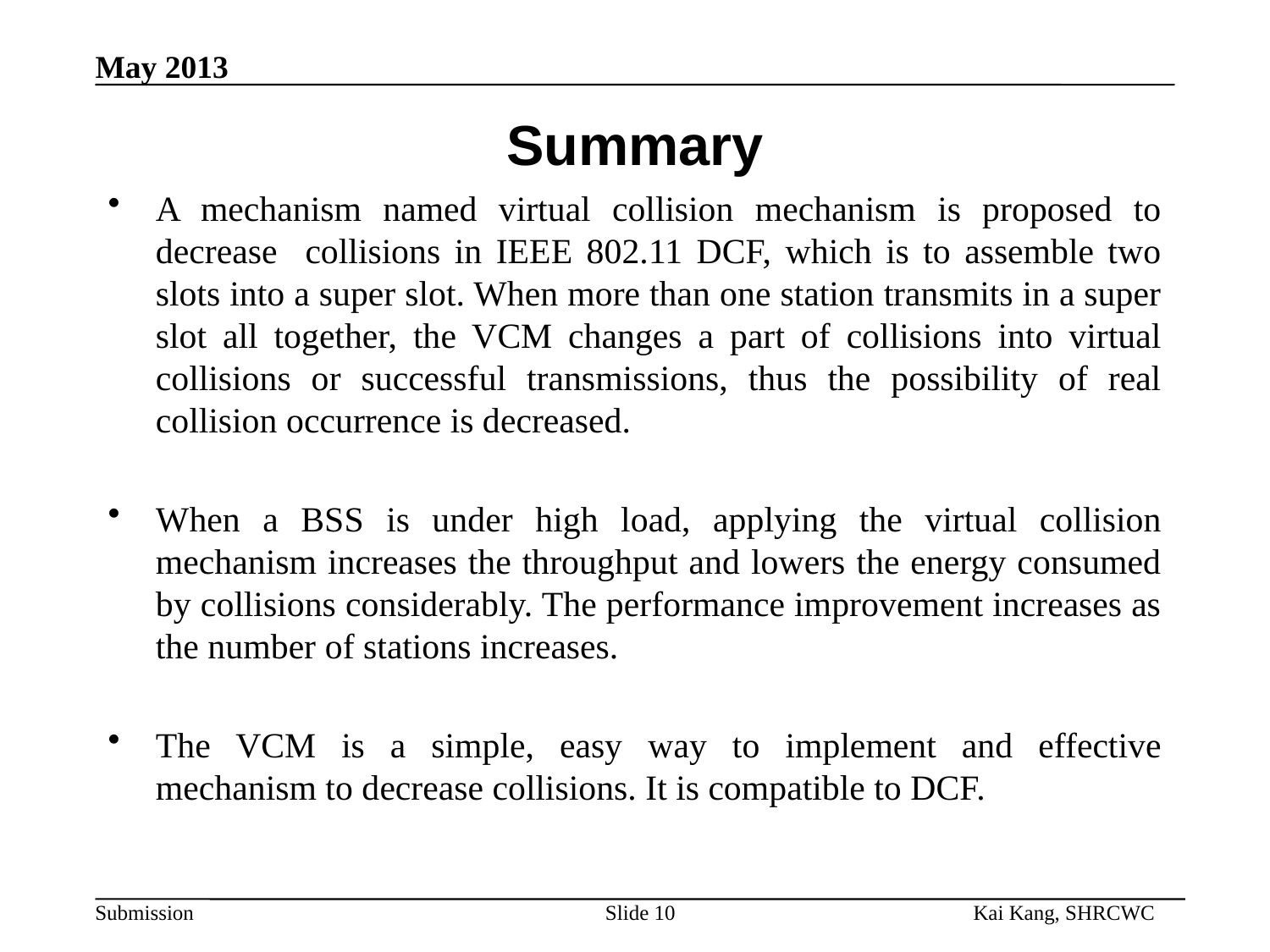

Summary
A mechanism named virtual collision mechanism is proposed to decrease  collisions in IEEE 802.11 DCF, which is to assemble two slots into a super slot. When more than one station transmits in a super slot all together, the VCM changes a part of collisions into virtual collisions or successful transmissions, thus the possibility of real collision occurrence is decreased.

When a BSS is under high load, applying the virtual collision mechanism increases the throughput and lowers the energy consumed by collisions considerably. The performance improvement increases as the number of stations increases.

The VCM is a simple, easy way to implement and effective mechanism to decrease collisions. It is compatible to DCF.
Slide 10